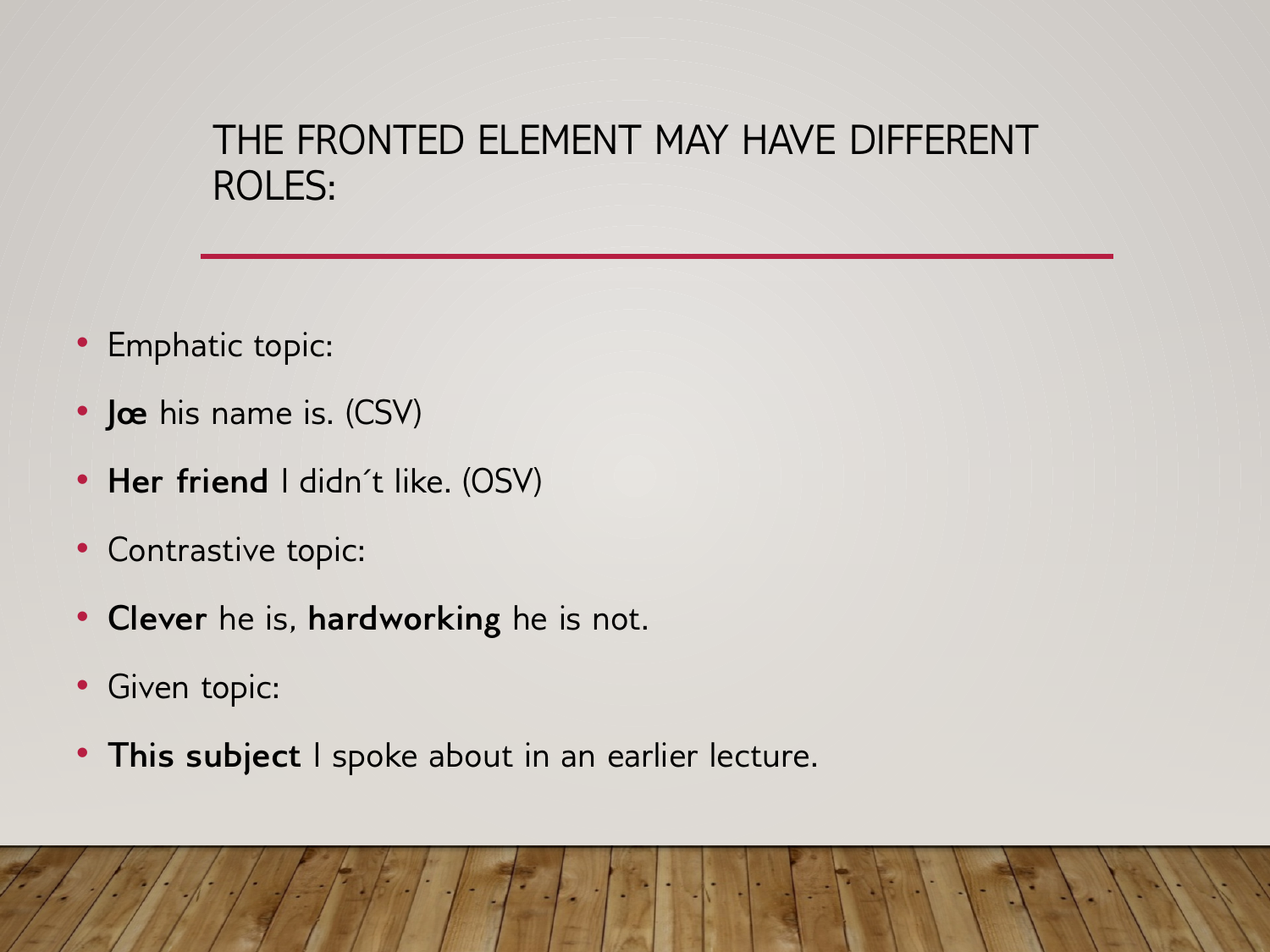

# the fronted element may have different roles:
Emphatic topic:
Joe his name is. (CSV)
Her friend I didn´t like. (OSV)
Contrastive topic:
Clever he is, hardworking he is not.
Given topic:
This subject I spoke about in an earlier lecture.